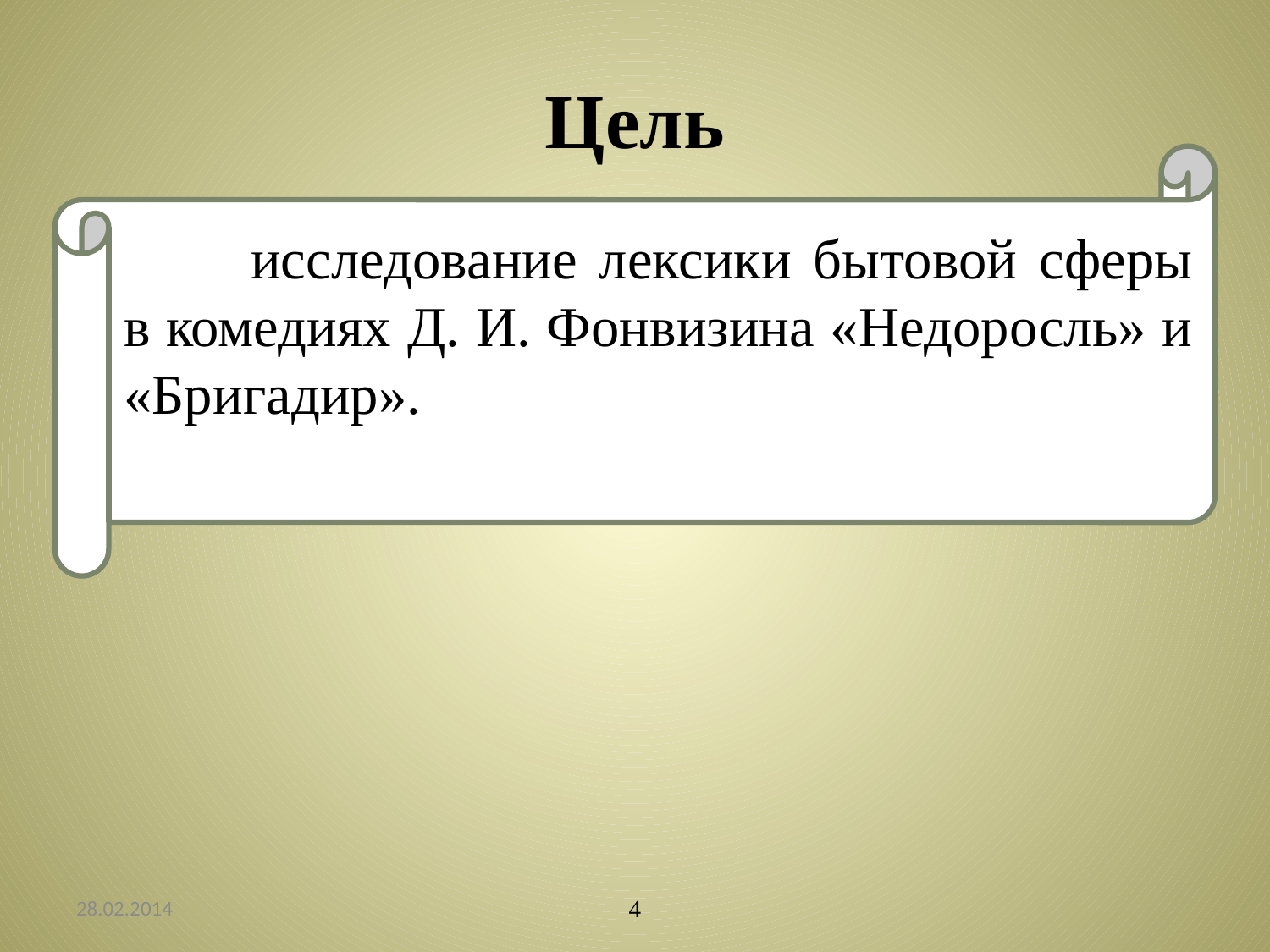

# Цель

	исследование лексики бытовой сферы в комедиях Д. И. Фонвизина «Недоросль» и «Бригадир».

28.02.2014
4